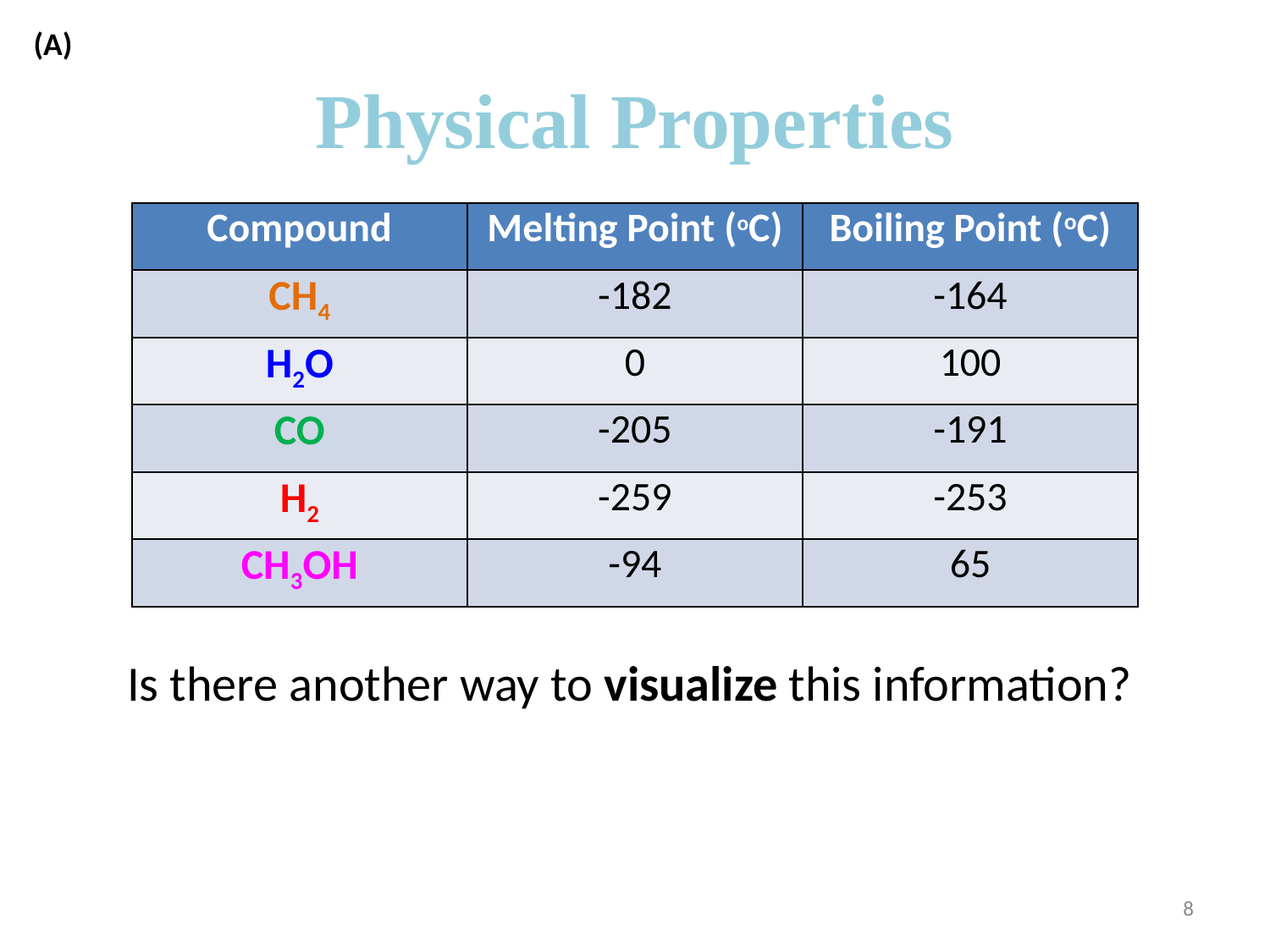

(A)
# Physical Properties
| Compound | Melting Point (oC) | Boiling Point (oC) |
| --- | --- | --- |
| CH4 | -182 | -164 |
| H2O | 0 | 100 |
| CO | -205 | -191 |
| H2 | -259 | -253 |
| CH3OH | -94 | 65 |
Is there another way to visualize this information?
8